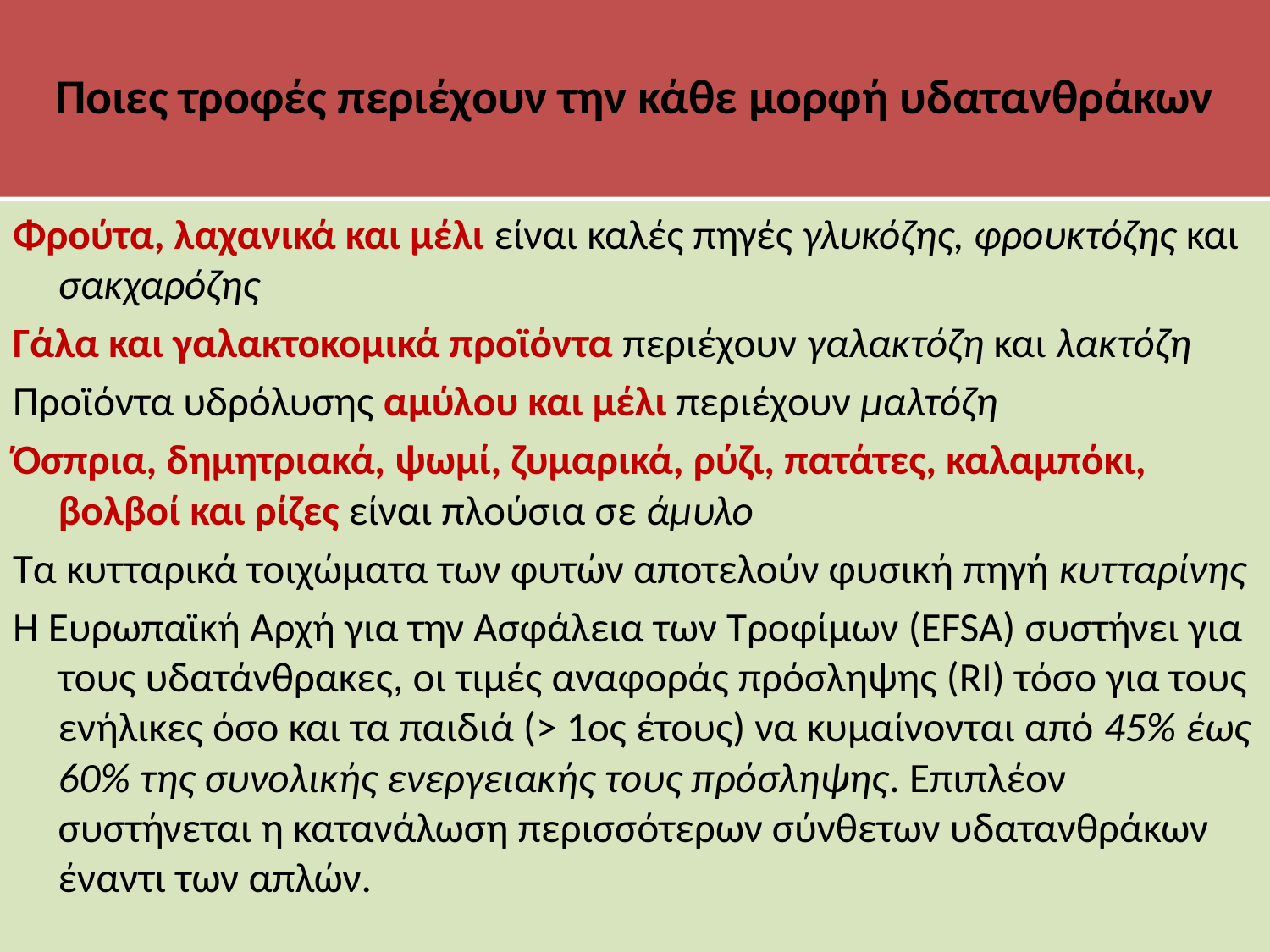

# Ποιες τροφές περιέχουν την κάθε μορφή υδατανθράκων
Φρούτα, λαχανικά και μέλι είναι καλές πηγές γλυκόζης, φρουκτόζης και σακχαρόζης
Γάλα και γαλακτοκομικά προϊόντα περιέχουν γαλακτόζη και λακτόζη
Προϊόντα υδρόλυσης αμύλου και μέλι περιέχουν μαλτόζη
Όσπρια, δημητριακά, ψωμί, ζυμαρικά, ρύζι, πατάτες, καλαμπόκι, βολβοί και ρίζες είναι πλούσια σε άμυλο
Τα κυτταρικά τοιχώματα των φυτών αποτελούν φυσική πηγή κυτταρίνης
Η Ευρωπαϊκή Αρχή για την Ασφάλεια των Τροφίμων (EFSA) συστήνει για τους υδατάνθρακες, οι τιμές αναφοράς πρόσληψης (RI) τόσο για τους ενήλικες όσο και τα παιδιά (> 1oς έτους) να κυμαίνονται από 45% έως 60% της συνολικής ενεργειακής τους πρόσληψης. Επιπλέον συστήνεται η κατανάλωση περισσότερων σύνθετων υδατανθράκων έναντι των απλών.